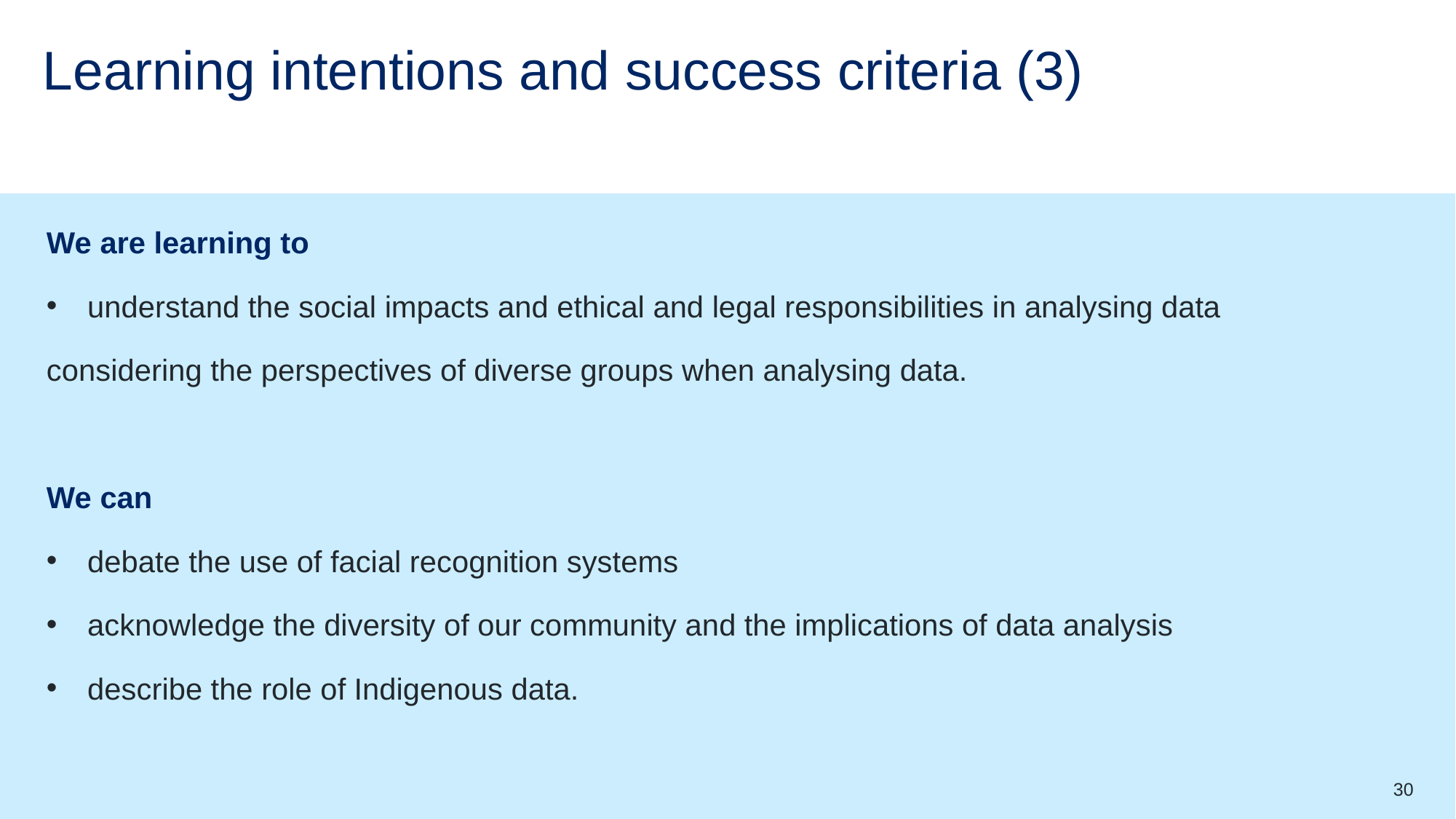

# Learning intentions and success criteria (3)
We are learning to
understand the social impacts and ethical and legal responsibilities in analysing data
considering the perspectives of diverse groups when analysing data.

We can
debate the use of facial recognition systems
acknowledge the diversity of our community and the implications of data analysis
describe the role of Indigenous data.

30